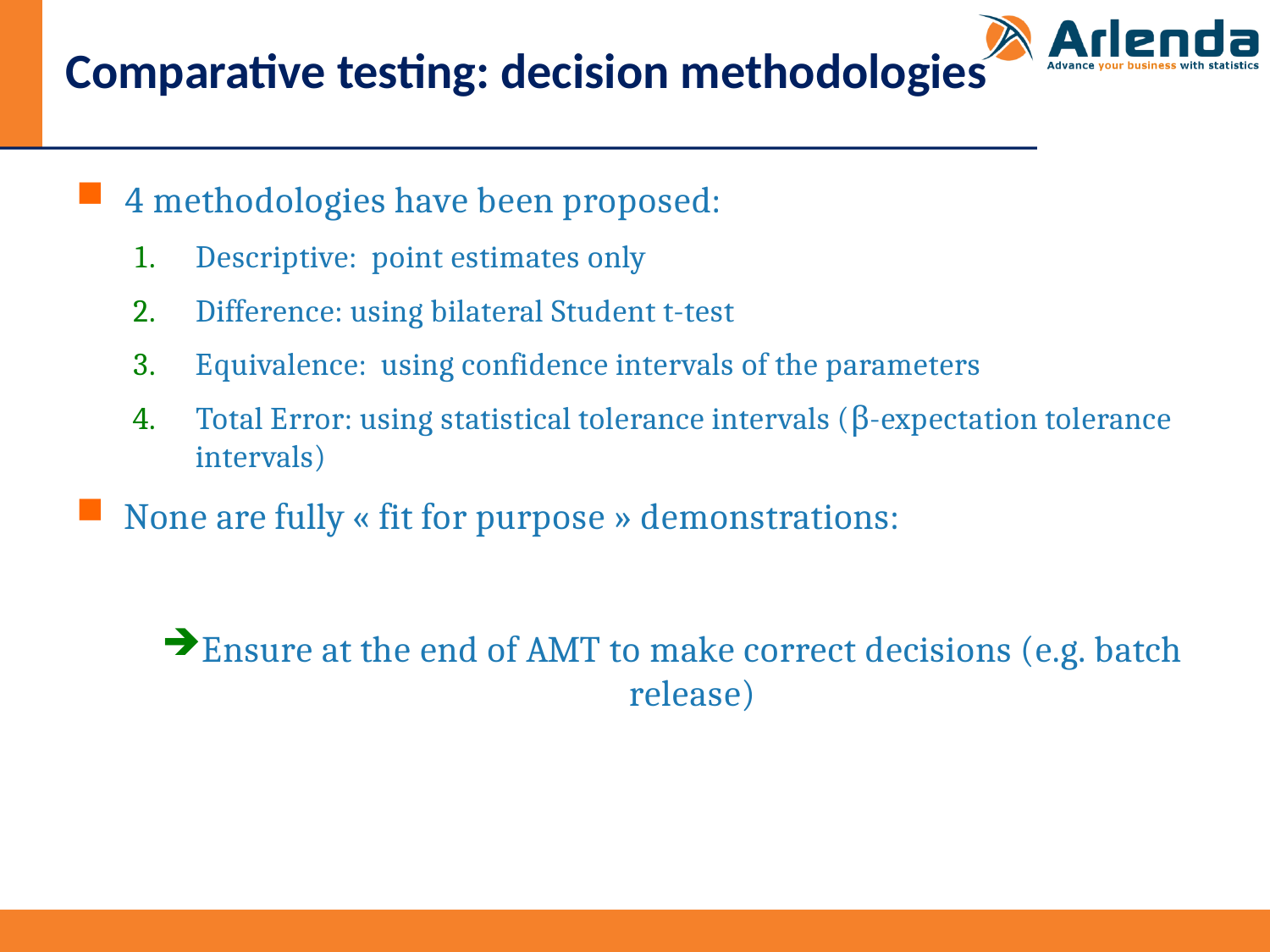

# Comparative testing: decision methodologies
4 methodologies have been proposed:
Descriptive:  point estimates only
Difference: using bilateral Student t-test
Equivalence:  using confidence intervals of the parameters
Total Error: using statistical tolerance intervals (β-expectation tolerance intervals)
None are fully « fit for purpose » demonstrations:

Ensure at the end of AMT to make correct decisions (e.g. batch release)